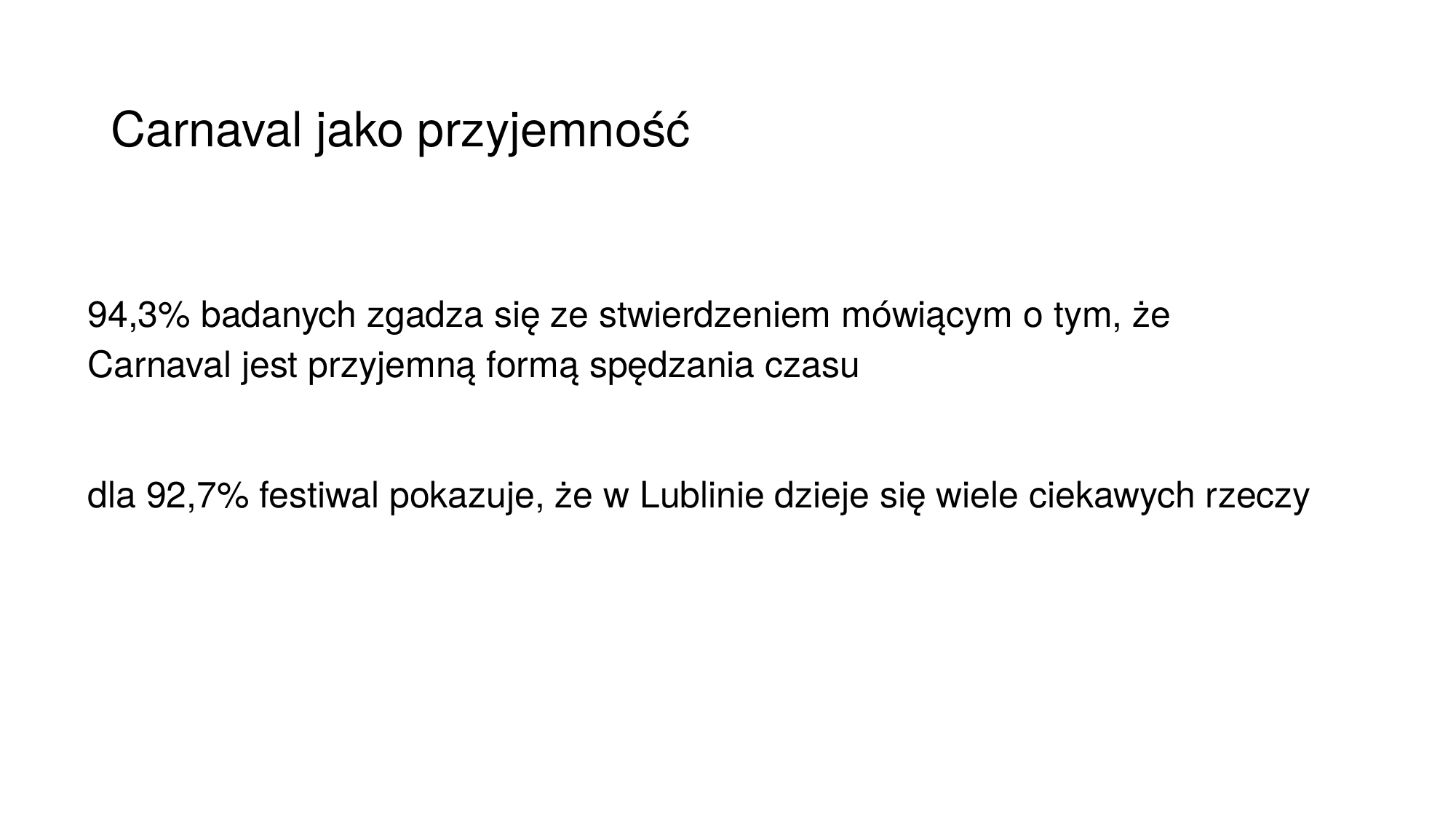

# Carnaval jako przyjemność

94,3% badanych zgadza się ze stwierdzeniem mówiącym o tym, że Carnaval jest przyjemną formą spędzania czasu

dla 92,7% festiwal pokazuje, że w Lublinie dzieje się wiele ciekawych rzeczy